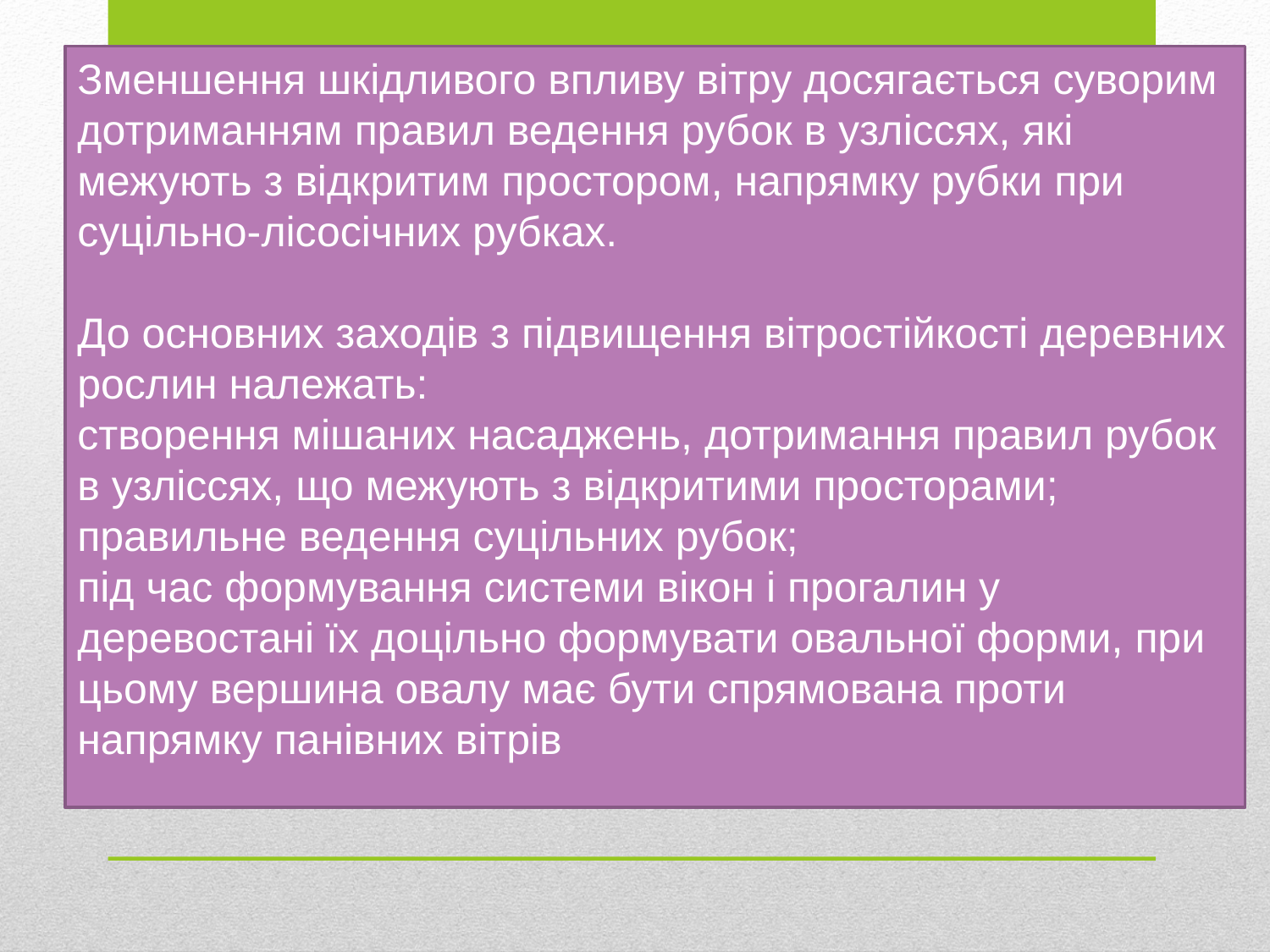

Зменшення шкідливого впливу вітру досягається суворим дотриманням правил ведення рубок в узліссях, які межують з відкритим простором, напрямку рубки при суцільно-лісосічних рубках.
До основних заходів з підвищення вітростійкості деревних рослин належать:
створення мішаних насаджень, дотримання правил рубок в узліссях, що межують з відкритими просторами; правильне ведення суцільних рубок;
під час формування системи вікон і прогалин у деревостані їх доцільно формувати овальної форми, при цьому вершина овалу має бути спрямована проти напрямку панівних вітрів